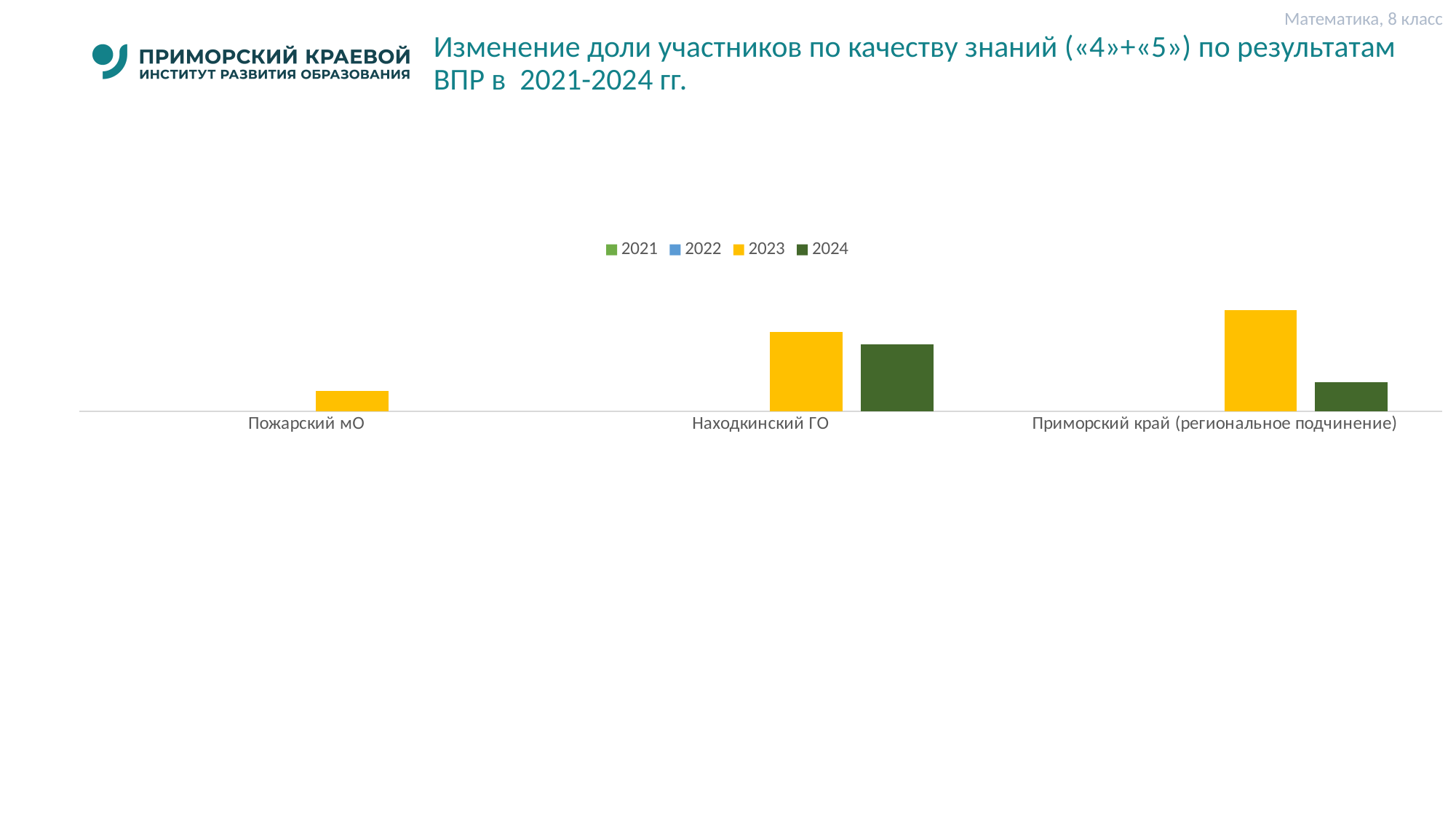

Математика, 8 класс
# Изменение доли участников по качеству знаний («4»+«5») по результатам ВПР в  2021-2024 гг.

### Chart

| Category | 2021 | 2022 | 2023 | 2024 |
|---|---|---|---|---|
| Пожарский мО | None | None | 11.540000000000001 | None |
| Находкинский ГО | None | None | 44.830000000000005 | 37.730000000000004 |
| Приморский край (региональное подчинение) | None | None | 57.14 | 16.67 |